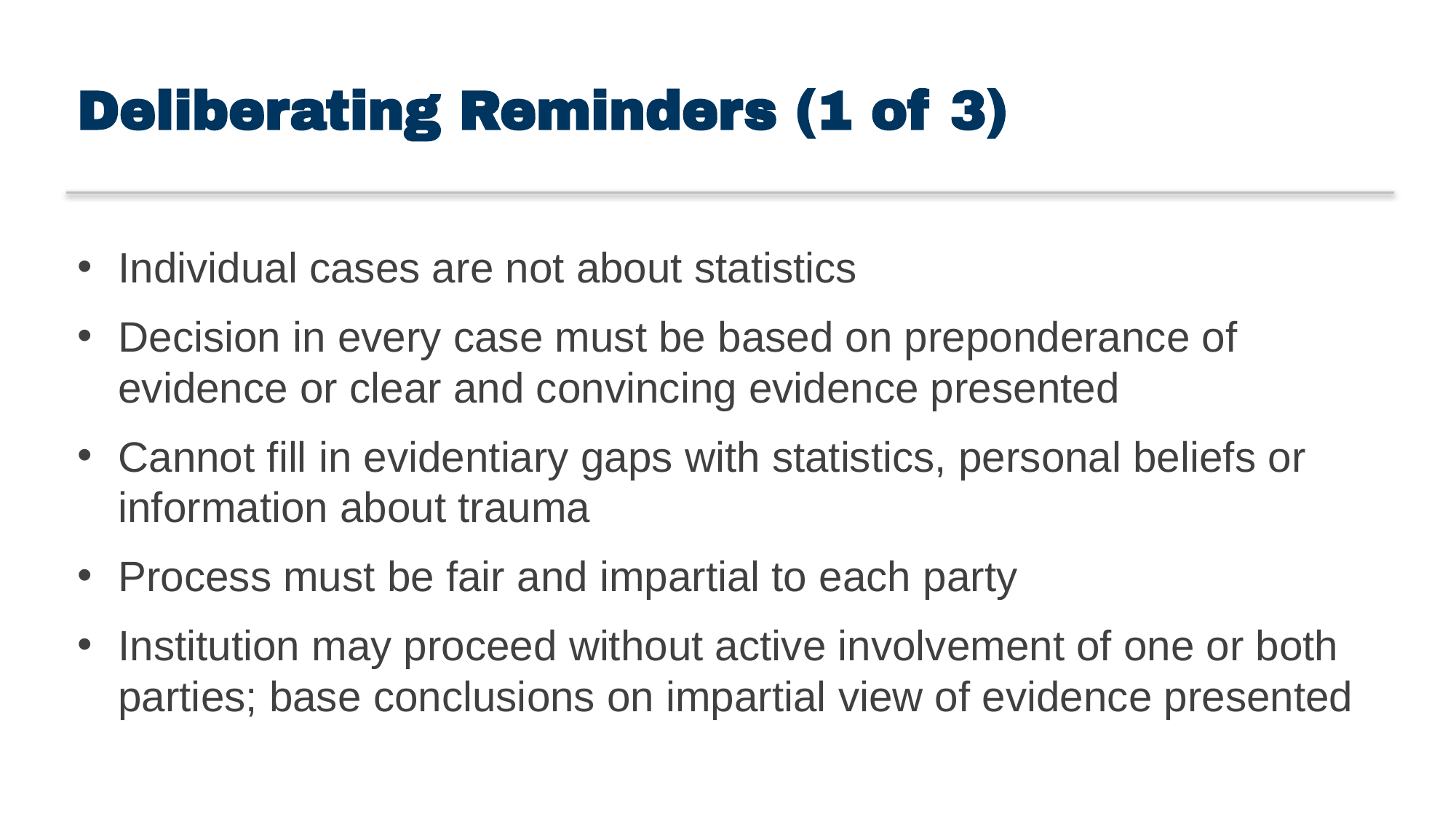

# Deliberating Reminders (1 of 3)
Individual cases are not about statistics
Decision in every case must be based on preponderance of evidence or clear and convincing evidence presented
Cannot fill in evidentiary gaps with statistics, personal beliefs or information about trauma
Process must be fair and impartial to each party
Institution may proceed without active involvement of one or both parties; base conclusions on impartial view of evidence presented